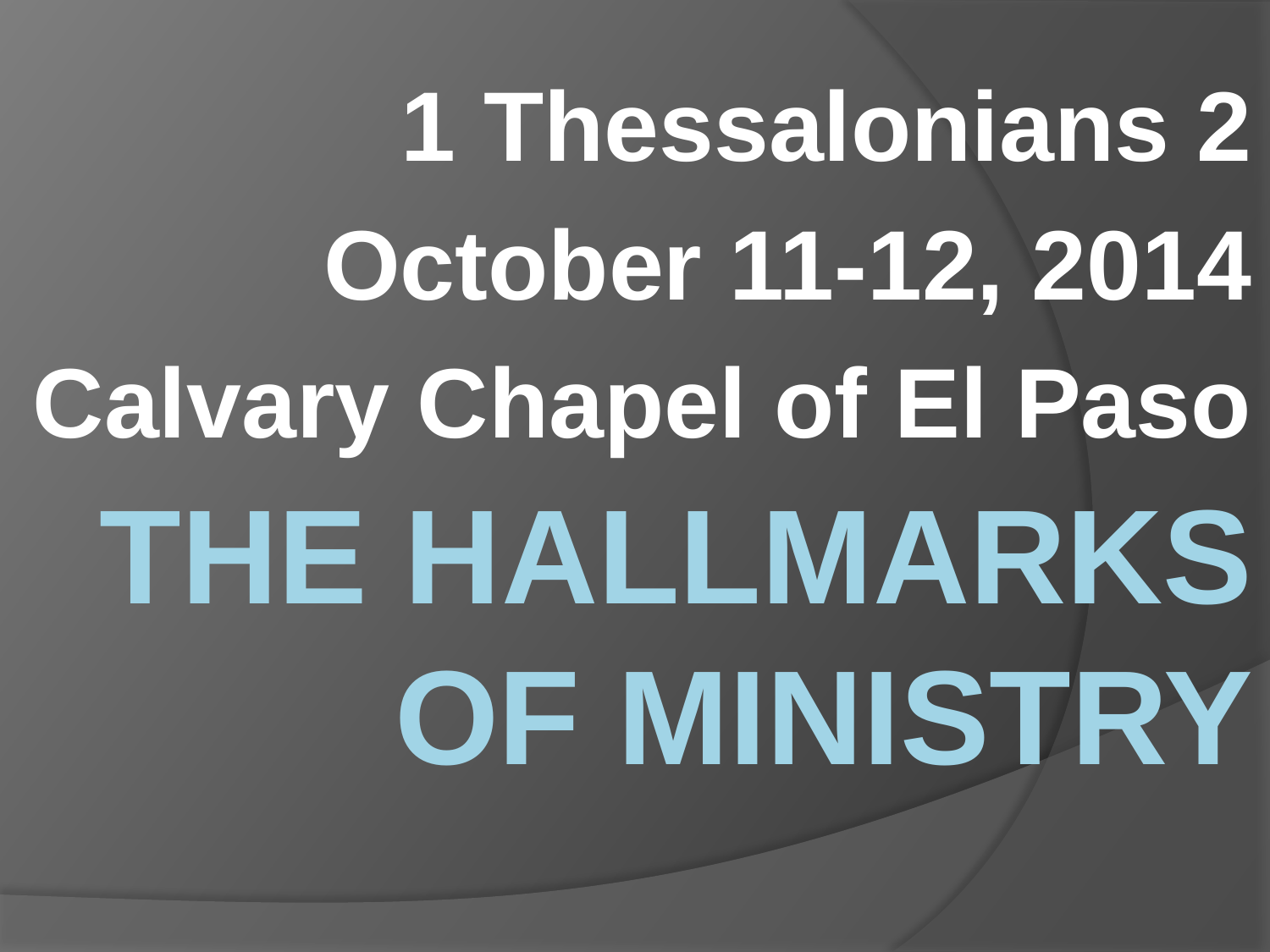

1 Thessalonians 2
October 11-12, 2014
Calvary Chapel of El Paso
# The Hallmarks of Ministry